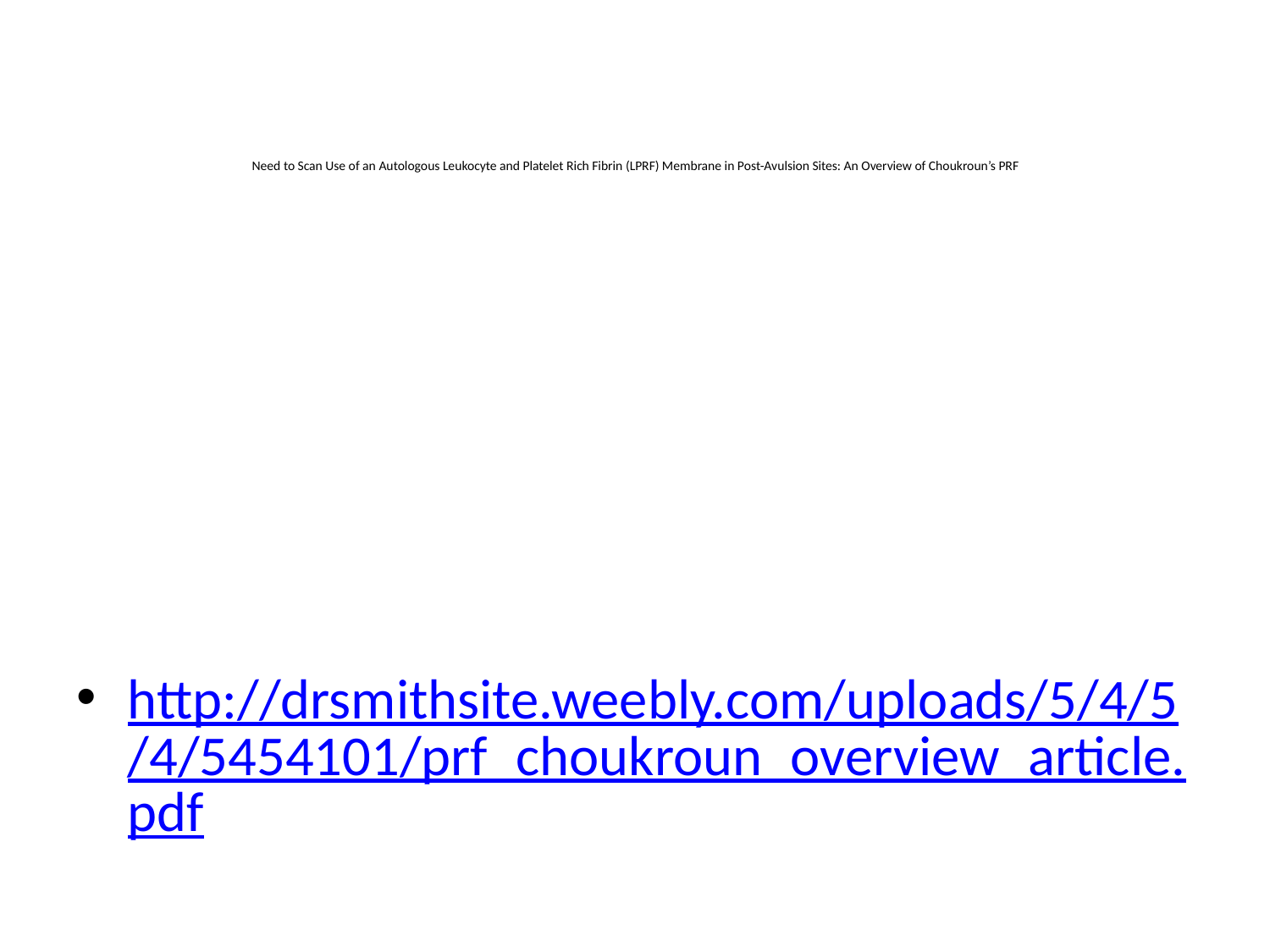

# Need to Scan Use of an Autologous Leukocyte and Platelet Rich Fibrin (LPRF) Membrane in Post-Avulsion Sites: An Overview of Choukroun’s PRF
http://drsmithsite.weebly.com/uploads/5/4/5/4/5454101/prf_choukroun_overview_article.pdf